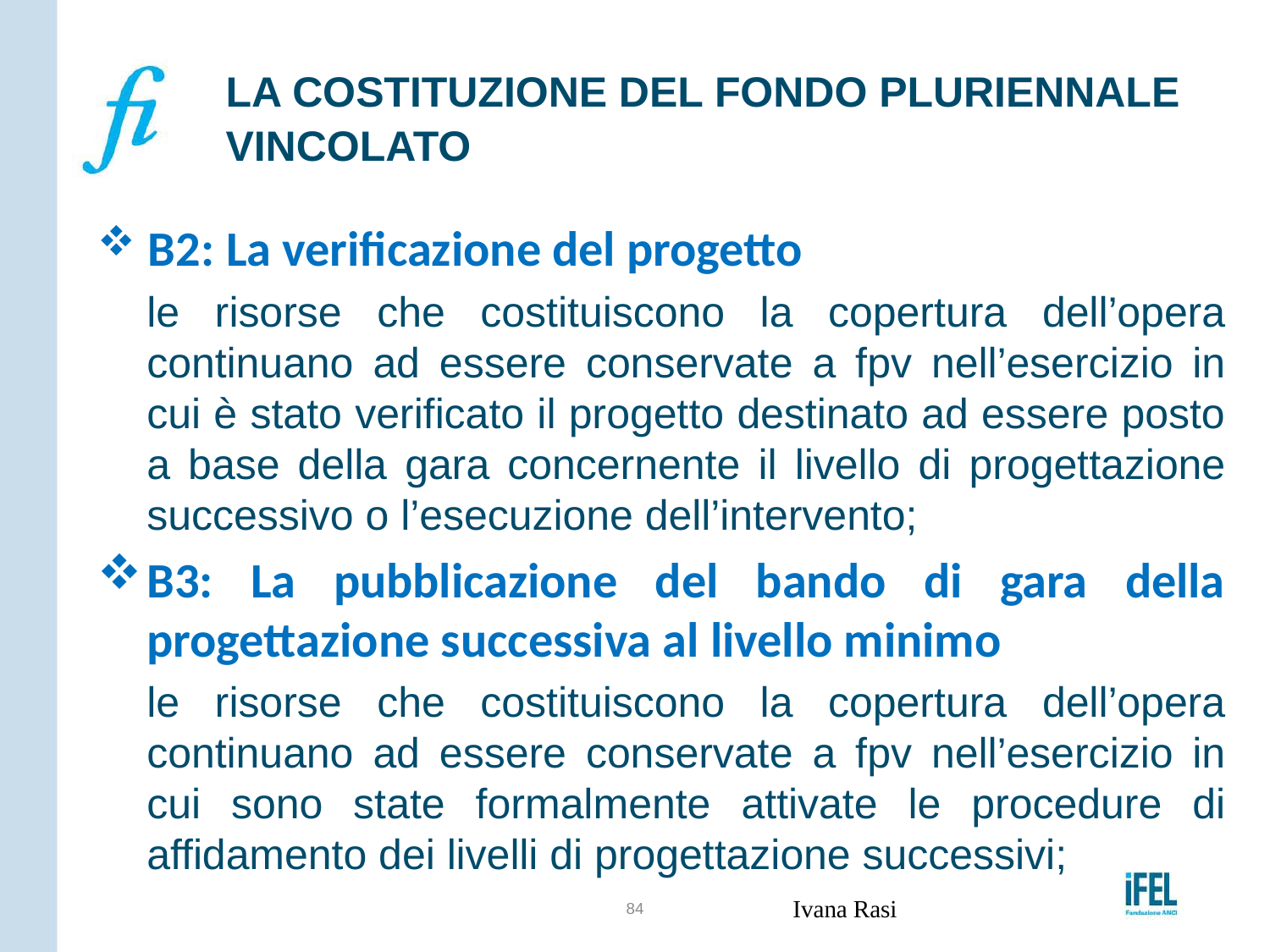

# LA COSTITUZIONE DEL FONDO PLURIENNALE VINCOLATO
 B2: La verificazione del progetto
le risorse che costituiscono la copertura dell’opera continuano ad essere conservate a fpv nell’esercizio in cui è stato verificato il progetto destinato ad essere posto a base della gara concernente il livello di progettazione successivo o l’esecuzione dell’intervento;
B3: La pubblicazione del bando di gara della progettazione successiva al livello minimo
le risorse che costituiscono la copertura dell’opera continuano ad essere conservate a fpv nell’esercizio in cui sono state formalmente attivate le procedure di affidamento dei livelli di progettazione successivi;

84
Ivana Rasi